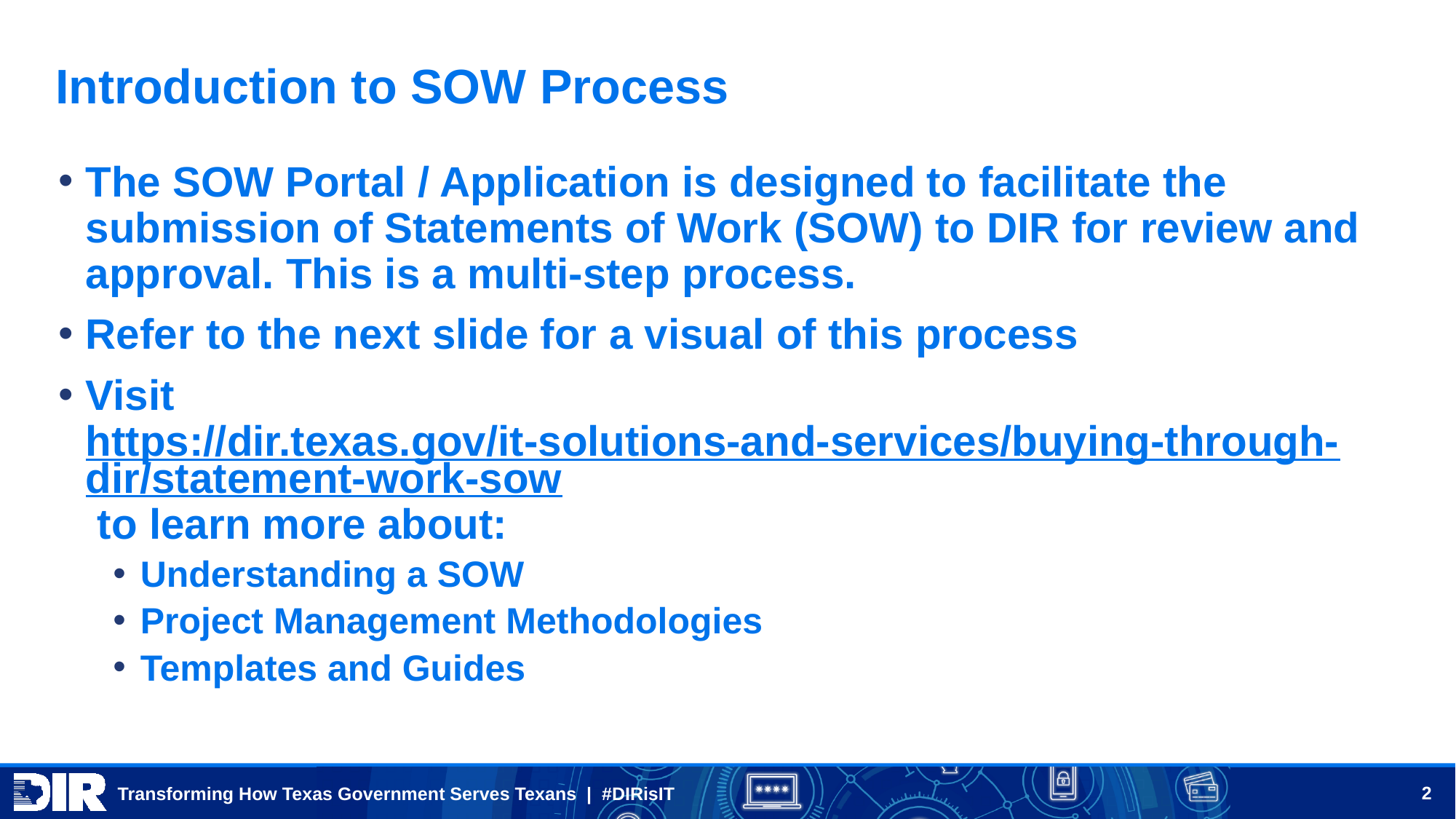

# Introduction to SOW Process
The SOW Portal / Application is designed to facilitate the submission of Statements of Work (SOW) to DIR for review and approval. This is a multi-step process.
Refer to the next slide for a visual of this process
Visit https://dir.texas.gov/it-solutions-and-services/buying-through-dir/statement-work-sow to learn more about:
Understanding a SOW
Project Management Methodologies
Templates and Guides

2